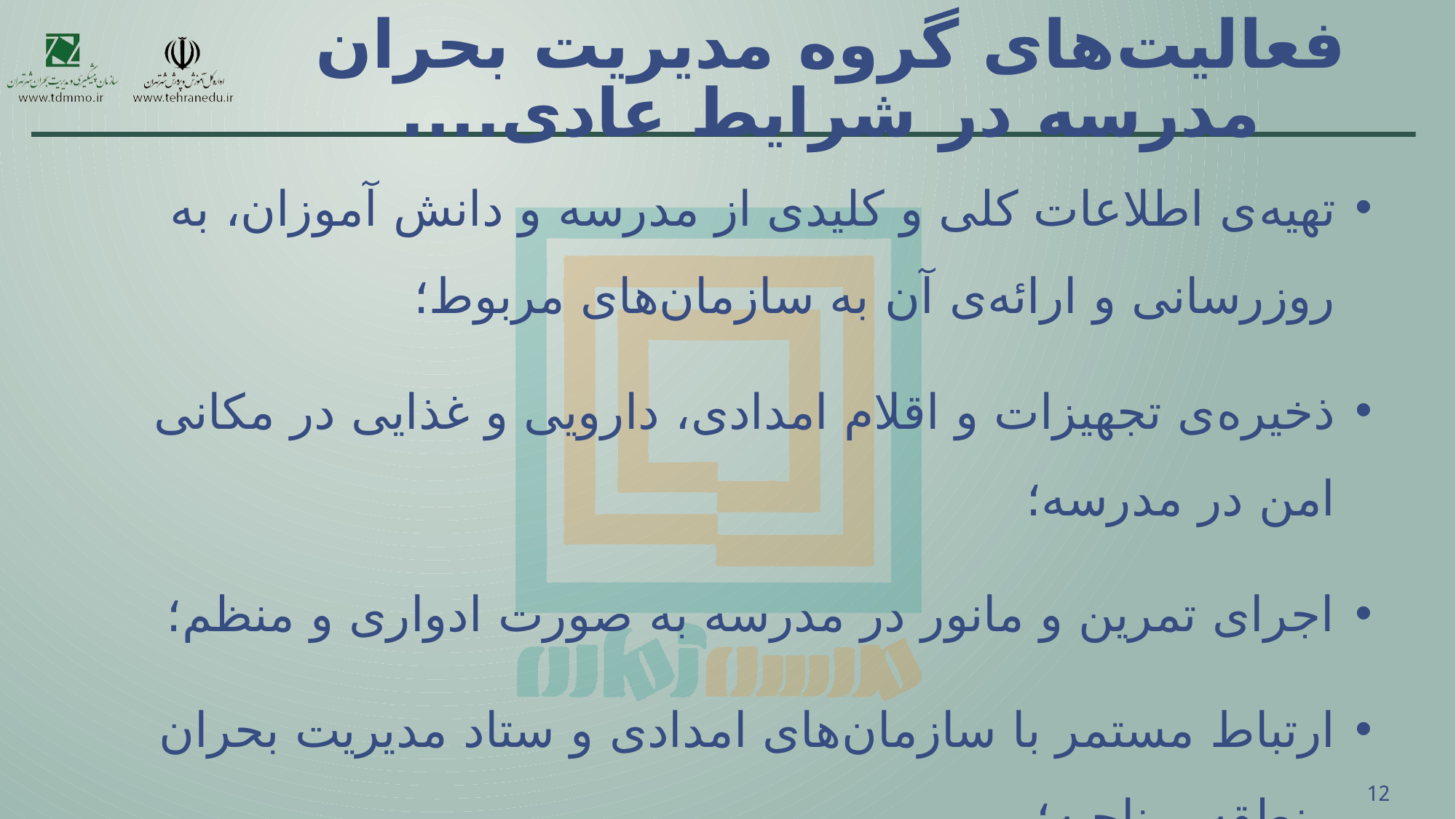

# فعالیت‌های گروه مدیریت بحران مدرسه در شرایط عادی....
تهیه‌ی اطلاعات کلی و کلیدی از مدرسه و دانش آموزان، به روزرسانی و ارائه‌ی آن به سازمان‌های مربوط؛
ذخیره‌ی تجهیزات و اقلام امدادی، دارویی و غذایی در مکانی امن در مدرسه؛
اجرای تمرین و مانور در مدرسه به صورت ادواری و منظم؛
ارتباط مستمر با سازمان‌های امدادی و ستاد مدیریت بحران منطقه و ناحیه؛
آموزش مستمر معلمان، دانش‌آموزان و کارکنان مدرسه.

12